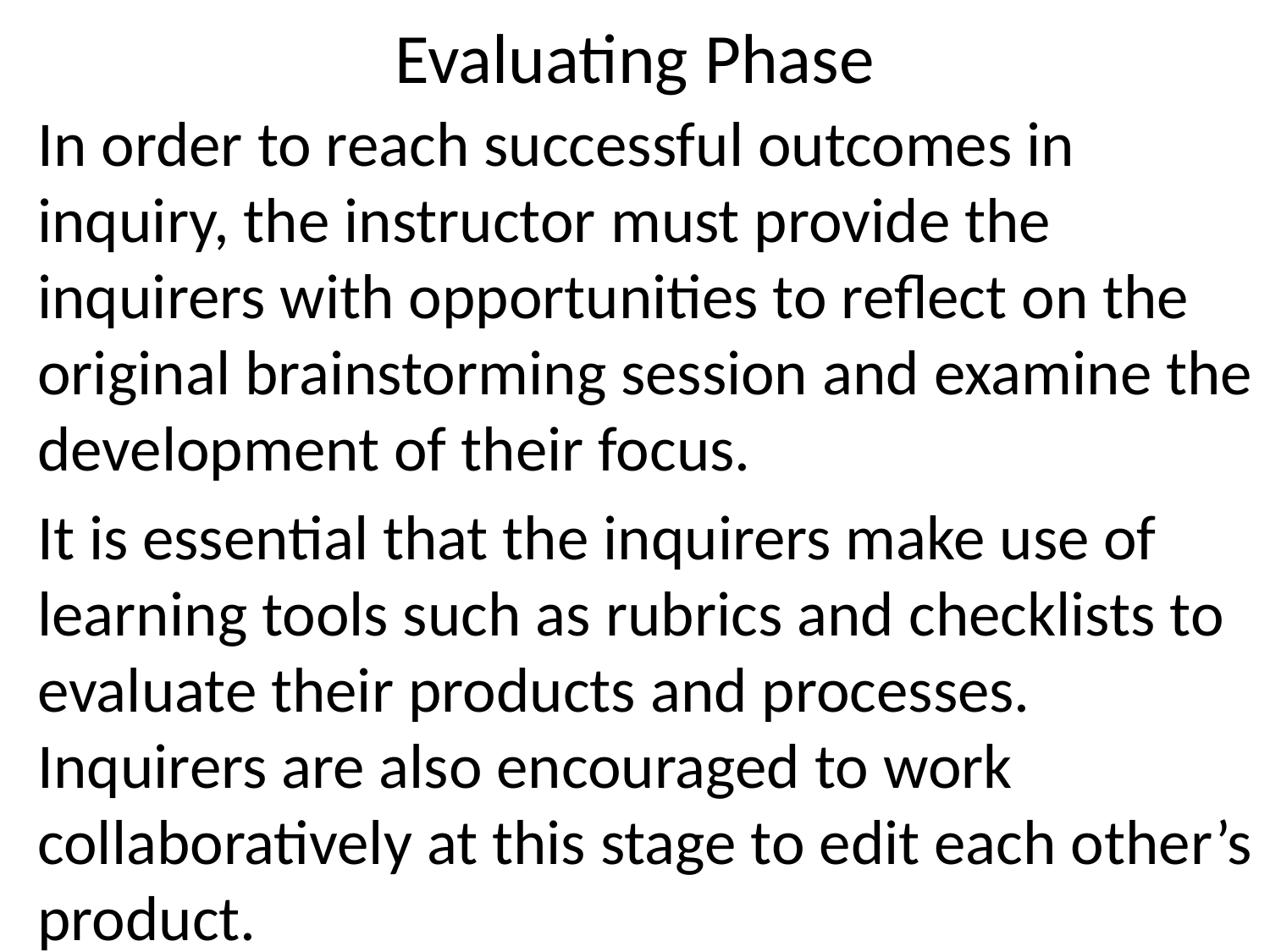

# Evaluating Phase
In order to reach successful outcomes in inquiry, the instructor must provide the inquirers with opportunities to reflect on the original brainstorming session and examine the development of their focus.
It is essential that the inquirers make use of learning tools such as rubrics and checklists to evaluate their products and processes. Inquirers are also encouraged to work collaboratively at this stage to edit each other’s product.